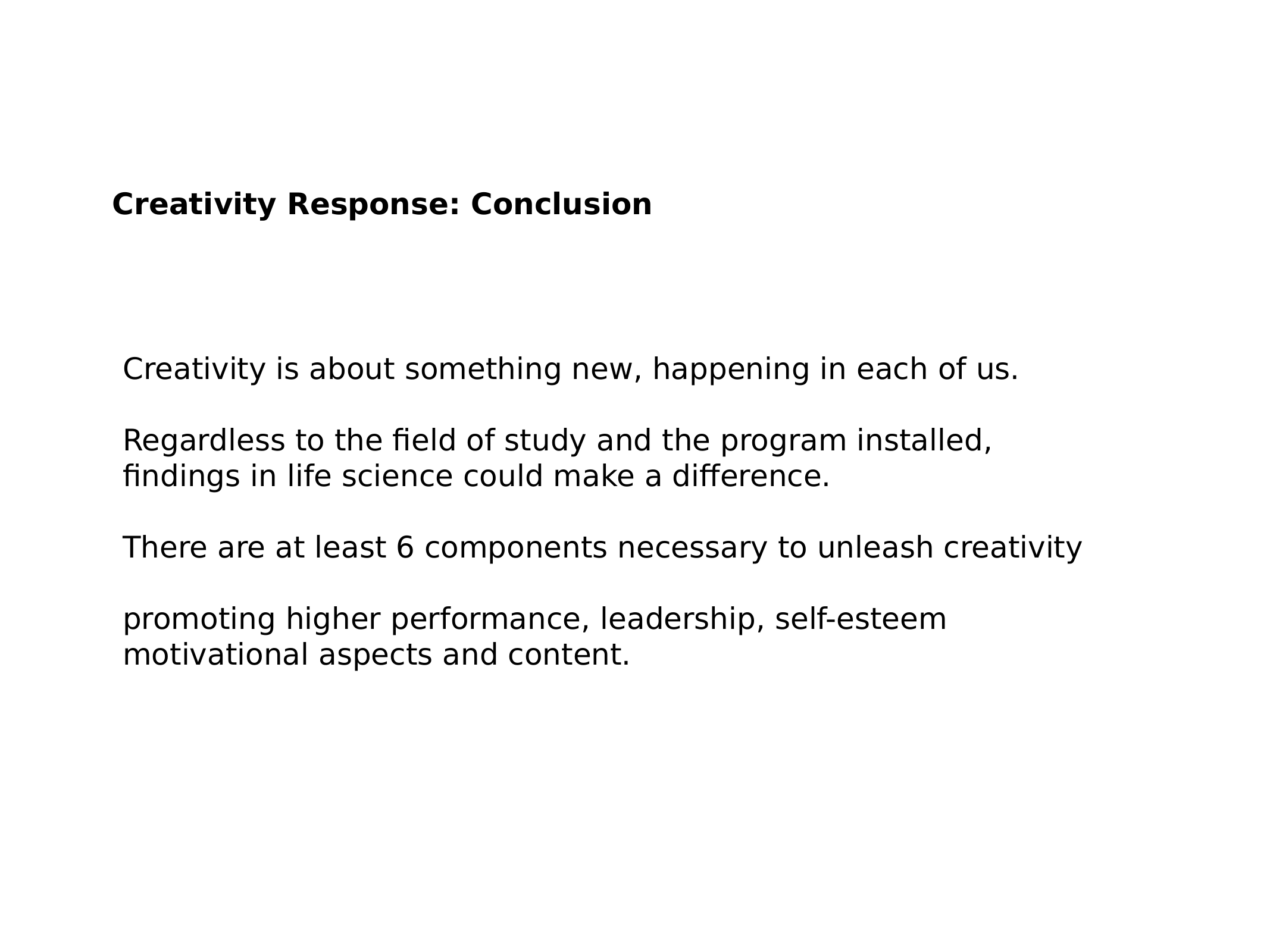

Creativity Response: Conclusion

Creativity is about something new, happening in each of us.

Regardless to the field of study and the program installed,
findings in life science could make a difference.

There are at least 6 components necessary to unleash creativity

promoting higher performance, leadership, self-esteem
motivational aspects and content.